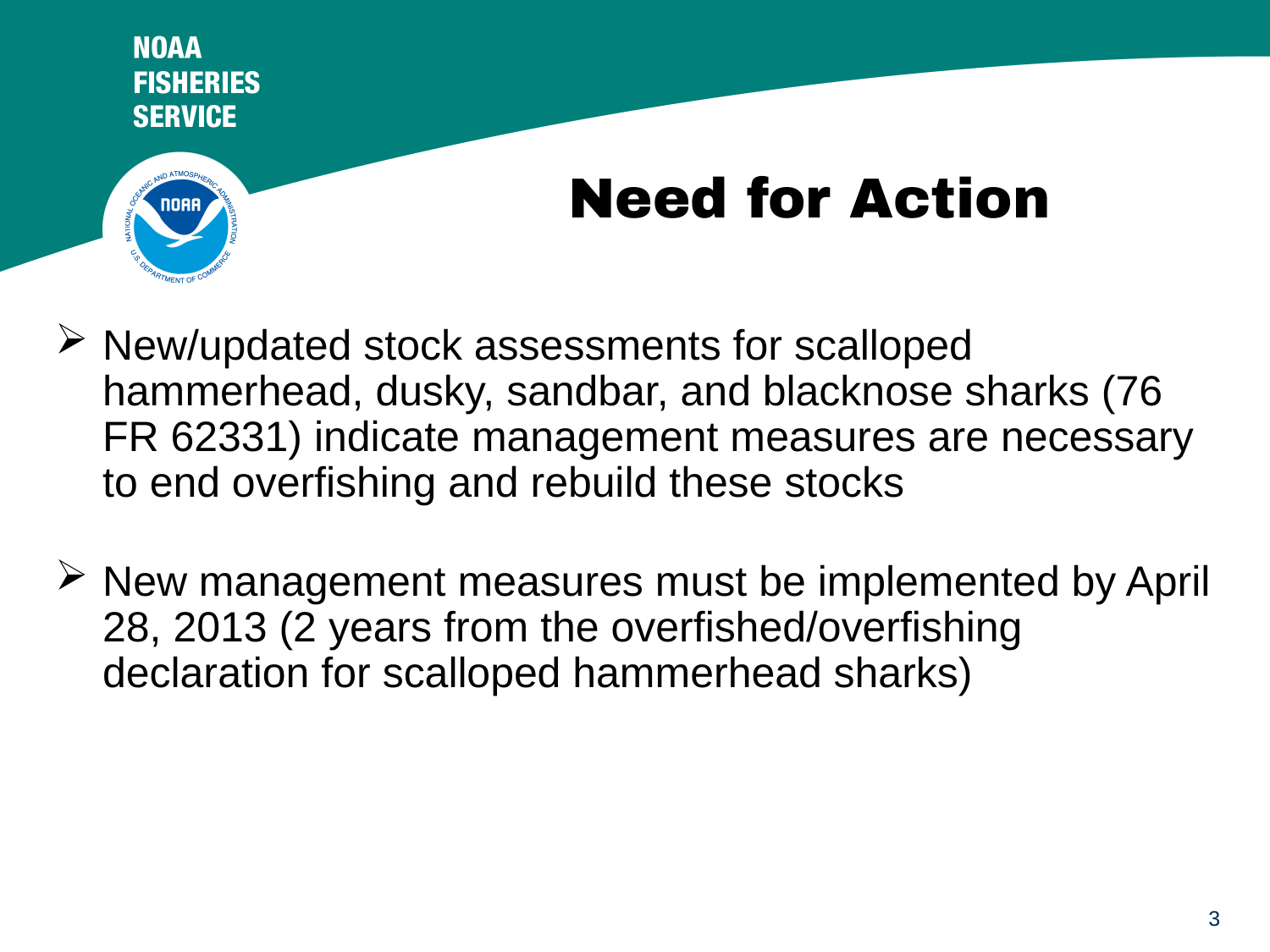

# Need for Action
New/updated stock assessments for scalloped hammerhead, dusky, sandbar, and blacknose sharks (76 FR 62331) indicate management measures are necessary to end overfishing and rebuild these stocks

New management measures must be implemented by April 28, 2013 (2 years from the overfished/overfishing declaration for scalloped hammerhead sharks)